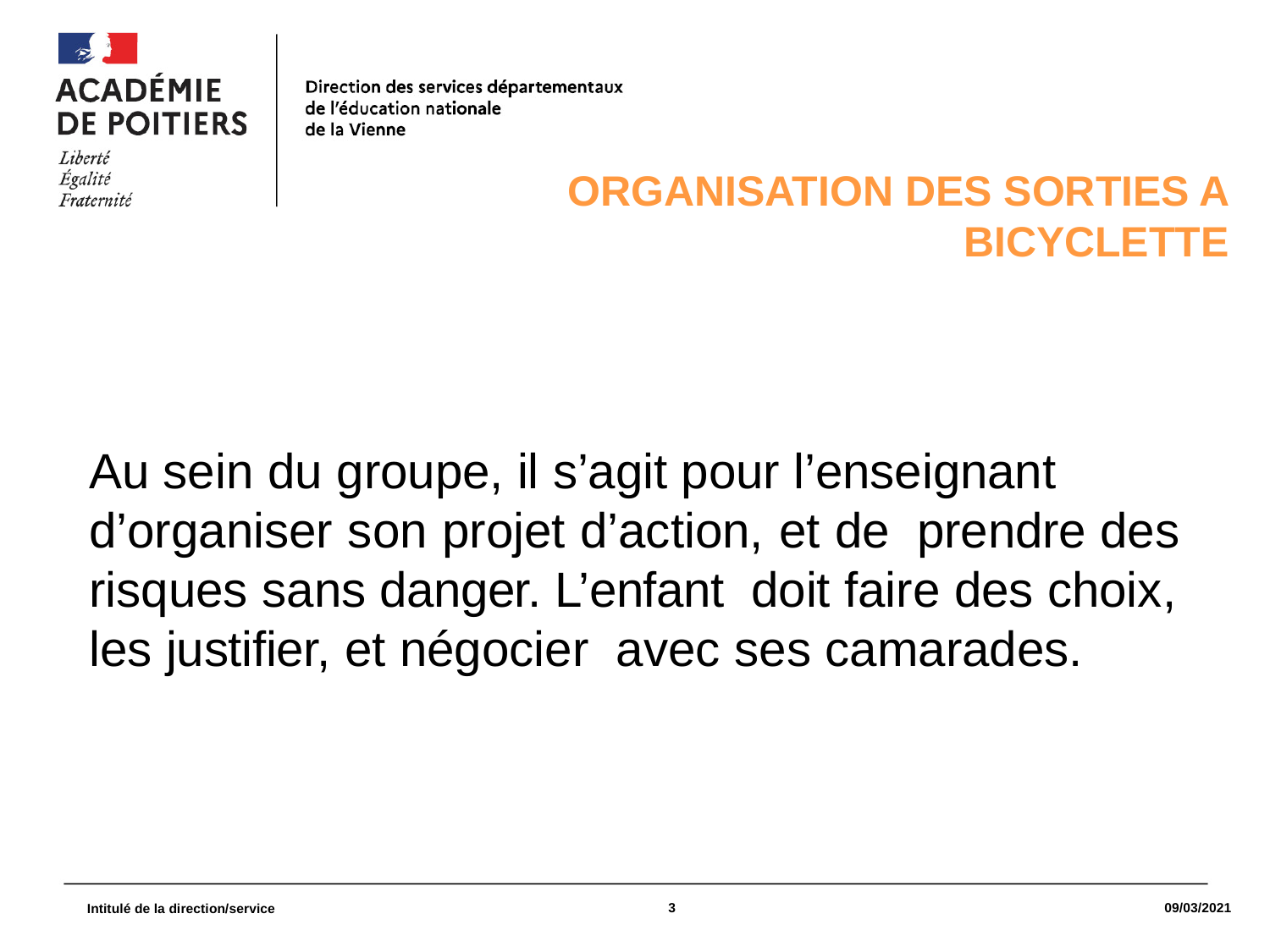

Organisation des sorties A bicyclette
Au sein du groupe, il s’agit pour l’enseignant  d’organiser son projet d’action, et de  prendre des risques sans danger. L’enfant  doit faire des choix, les justifier, et négocier  avec ses camarades.
3
09/03/2021
Intitulé de la direction/service